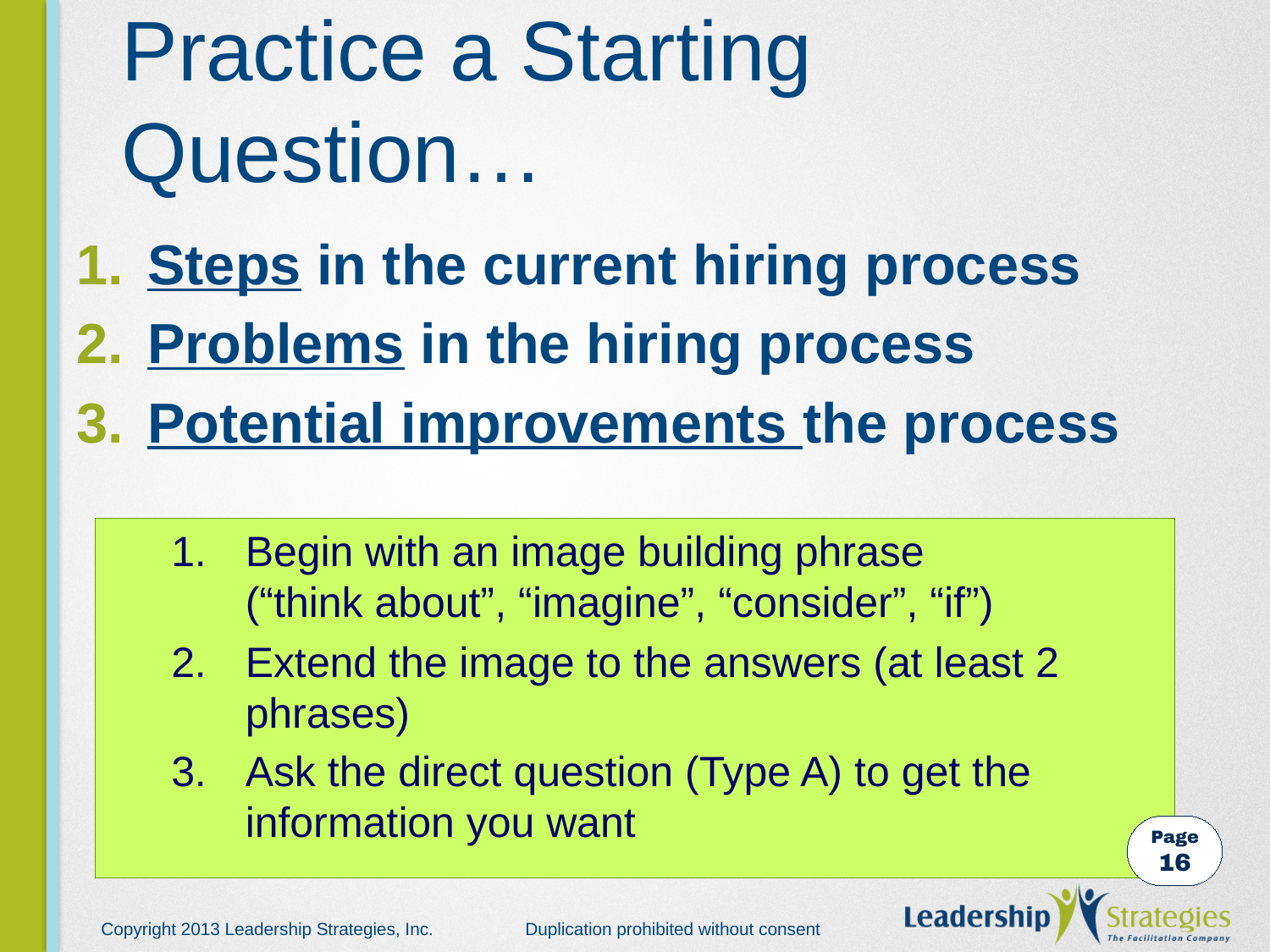

# Practice a Starting Question…
Steps in the current hiring process
Problems in the hiring process
Potential improvements the process
Begin with an image building phrase
(“think about”, “imagine”, “consider”, “if”)
Extend the image to the answers (at least 2 phrases)
Ask the direct question (Type A) to get the information you want
Page
16